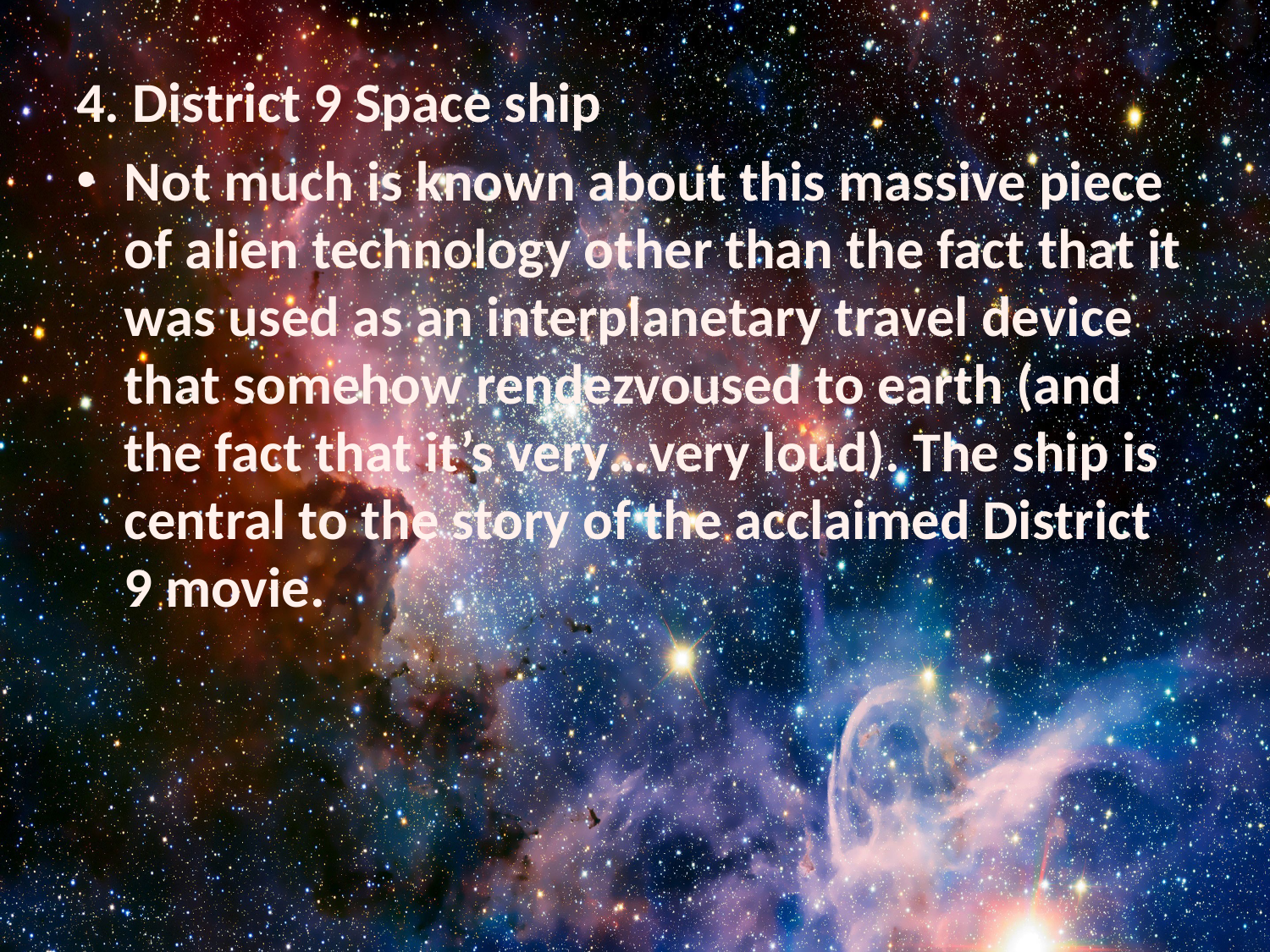

4. District 9 Space ship
Not much is known about this massive piece of alien technology other than the fact that it was used as an interplanetary travel device that somehow rendezvoused to earth (and the fact that it’s very…very loud). The ship is central to the story of the acclaimed District 9 movie.